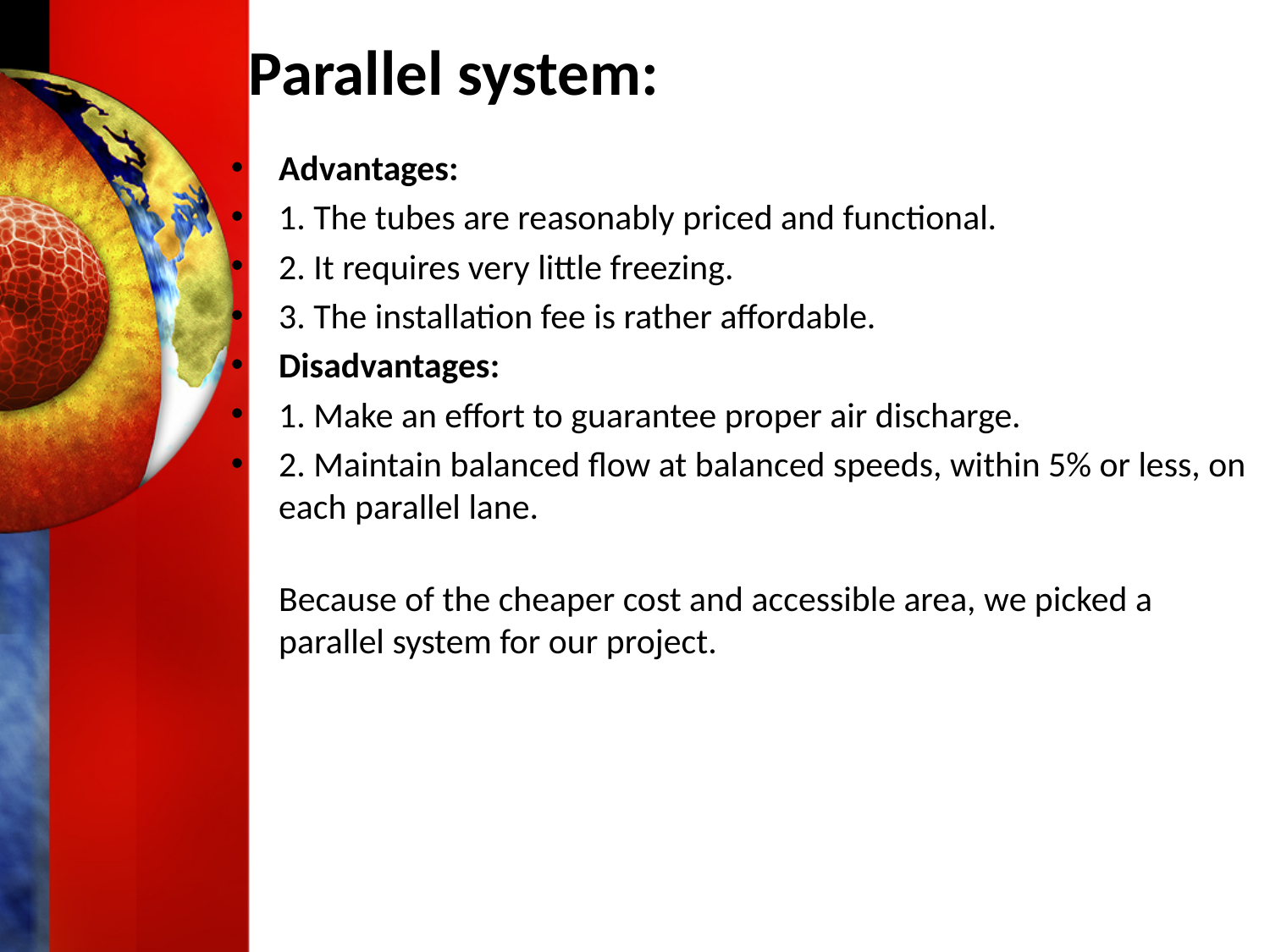

# Parallel system:
Advantages:
1. The tubes are reasonably priced and functional.
2. It requires very little freezing.
3. The installation fee is rather affordable.
Disadvantages:
1. Make an effort to guarantee proper air discharge.
2. Maintain balanced flow at balanced speeds, within 5% or less, on each parallel lane.
Because of the cheaper cost and accessible area, we picked a parallel system for our project.